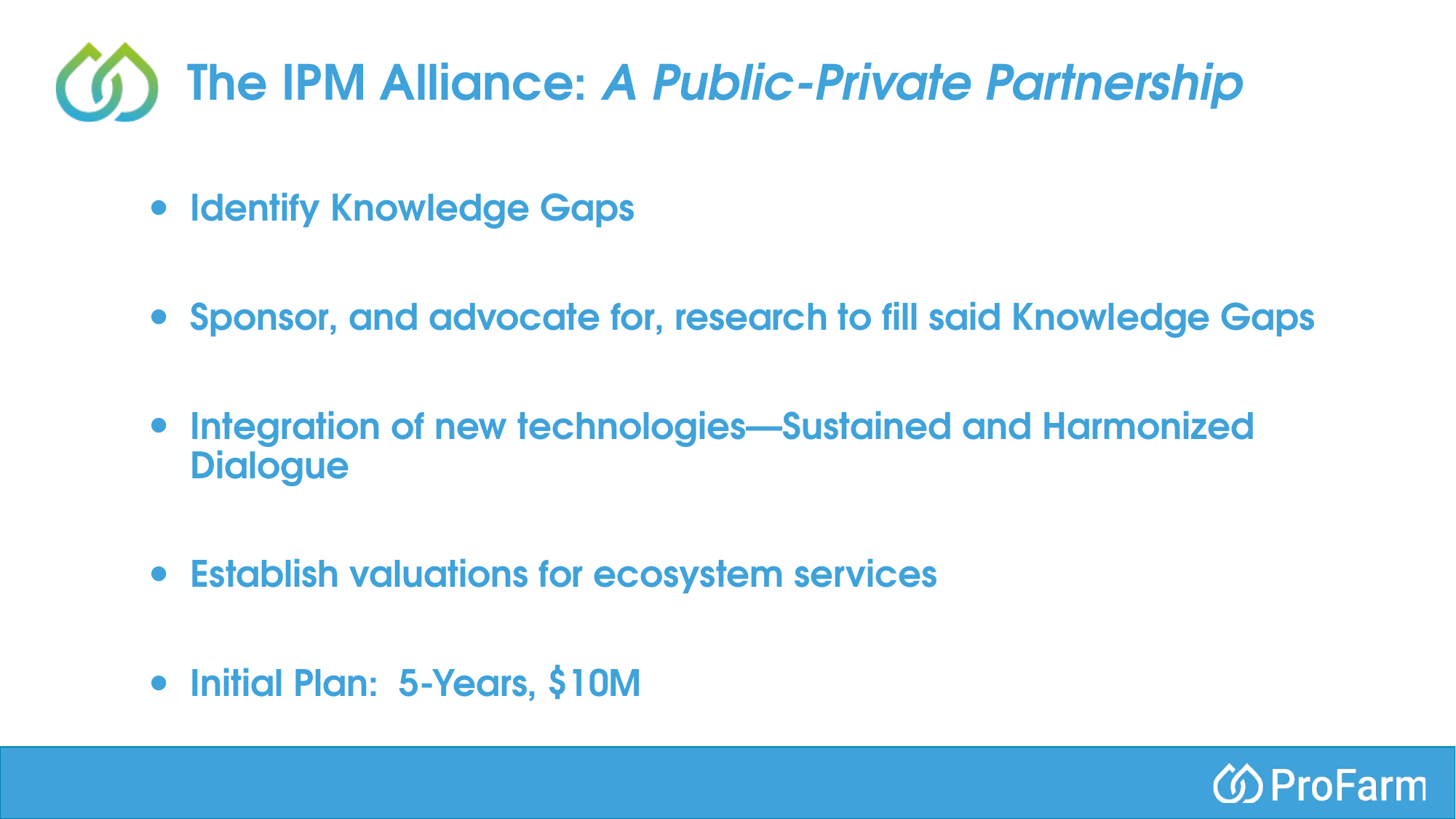

# The IPM Alliance: A Public-Private Partnership

Identify Knowledge Gaps

Sponsor, and advocate for, research to fill said Knowledge Gaps

Integration of new technologies—Sustained and Harmonized Dialogue

Establish valuations for ecosystem services

Initial Plan:  5-Years, $10M